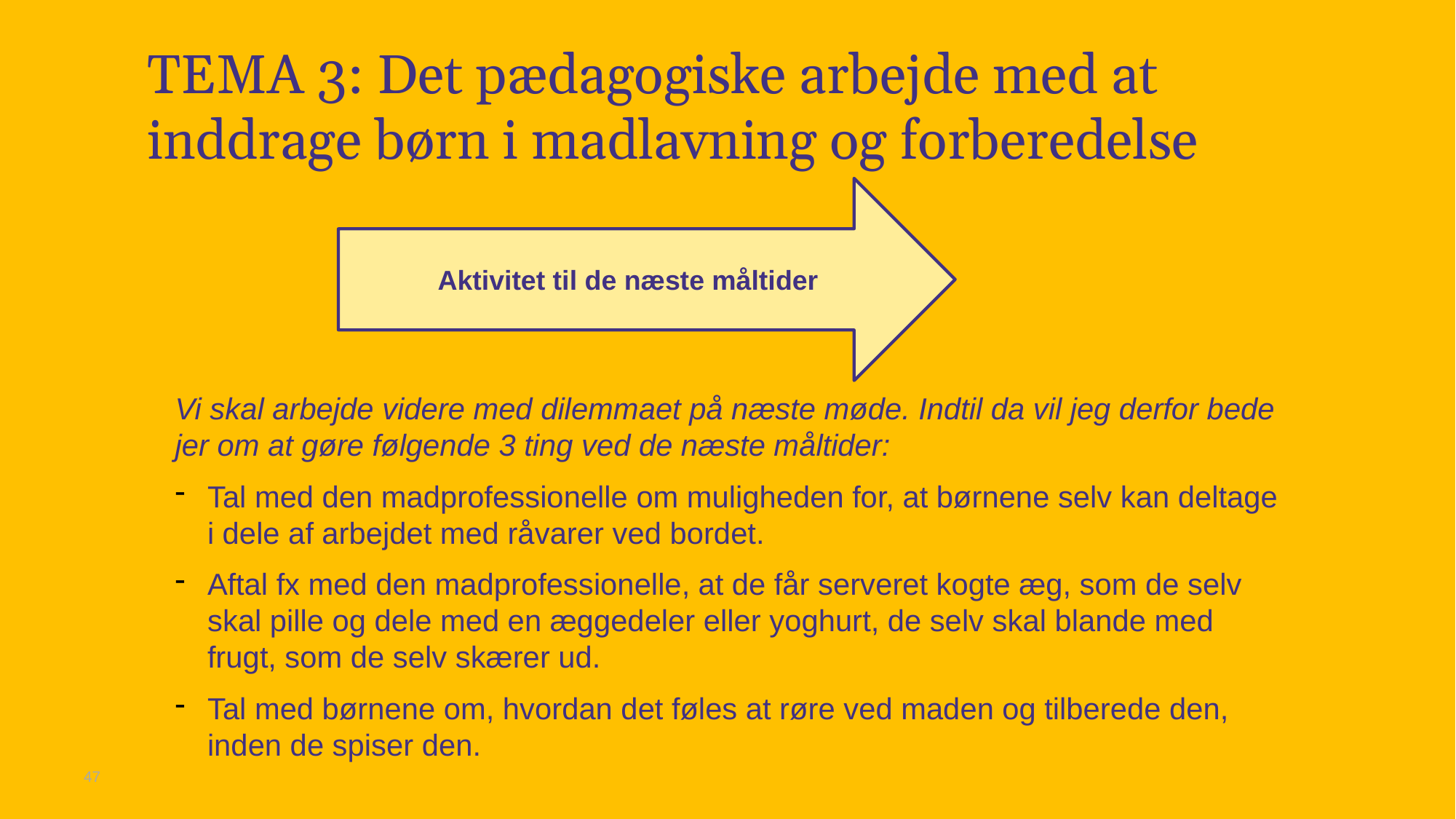

# TEMA 3: Det pædagogiske arbejde med at inddrage børn i madlavning og forberedelse

Aktivitet til de næste måltider
Vi skal arbejde videre med dilemmaet på næste møde. Indtil da vil jeg derfor bede jer om at gøre følgende 3 ting ved de næste måltider:
Tal med den madprofessionelle om muligheden for, at børnene selv kan deltage i dele af arbejdet med råvarer ved bordet.
Aftal fx med den madprofessionelle, at de får serveret kogte æg, som de selv skal pille og dele med en æggedeler eller yoghurt, de selv skal blande med frugt, som de selv skærer ud.
Tal med børnene om, hvordan det føles at røre ved maden og tilberede den, inden de spiser den.

47